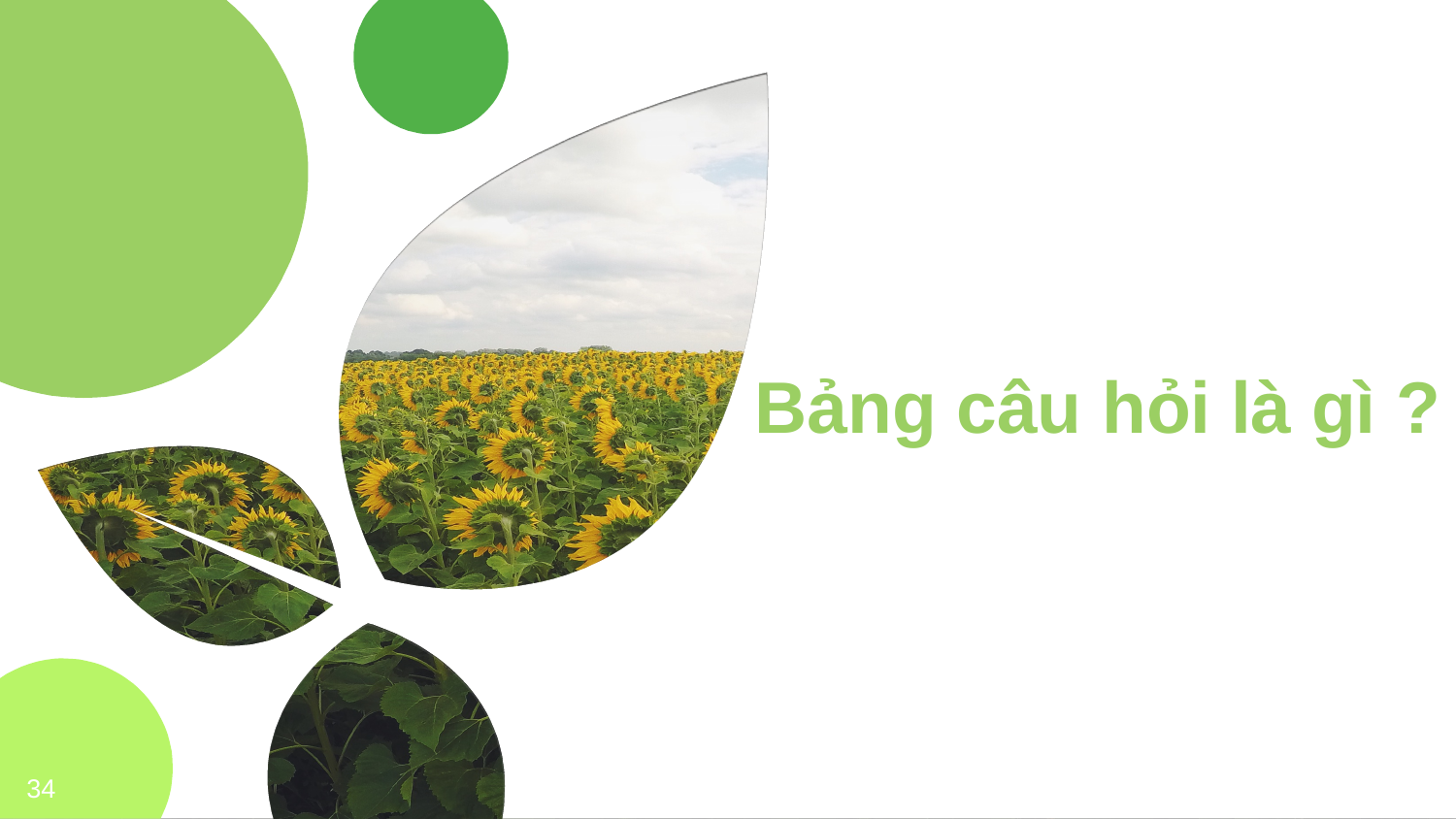

Bảng câu hỏi là gì ?
34